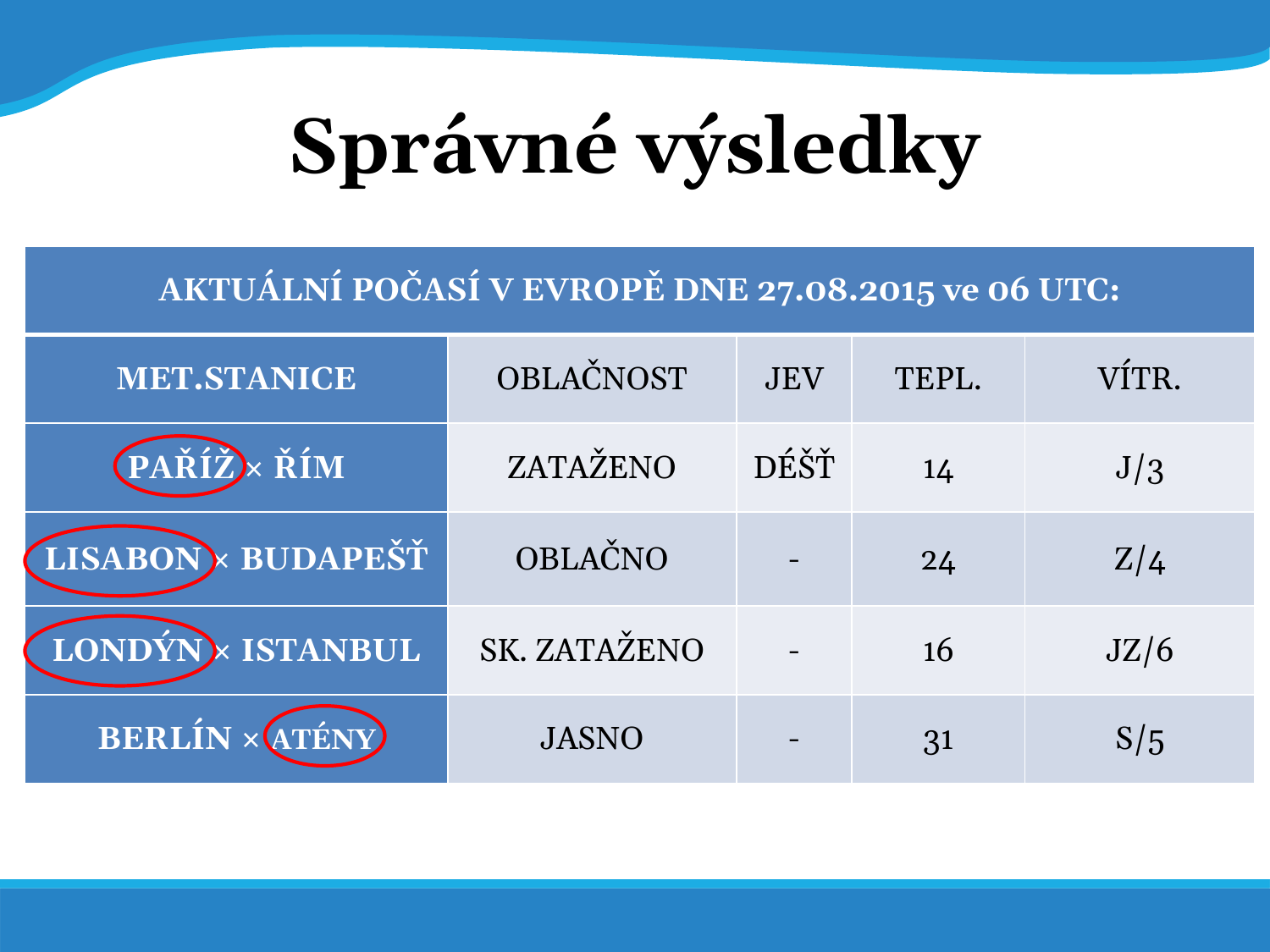

# Správné výsledky
| AKTUÁLNÍ POČASÍ V EVROPĚ DNE 27.08.2015 ve 06 UTC: |  |  |  |  |
| --- | --- | --- | --- | --- |
| MET.STANICE | OBLAČNOST | JEV | TEPL. | VÍTR. |
| PAŘÍŽ × ŘÍM | ZATAŽENO | DÉŠŤ | 14 | J/3 |
| LISABON × BUDAPEŠŤ | OBLAČNO | - | 24 | Z/4 |
| LONDÝN × ISTANBUL | SK. ZATAŽENO | - | 16 | JZ/6 |
| BERLÍN × ATÉNY | JASNO | - | 31 | S/5 |